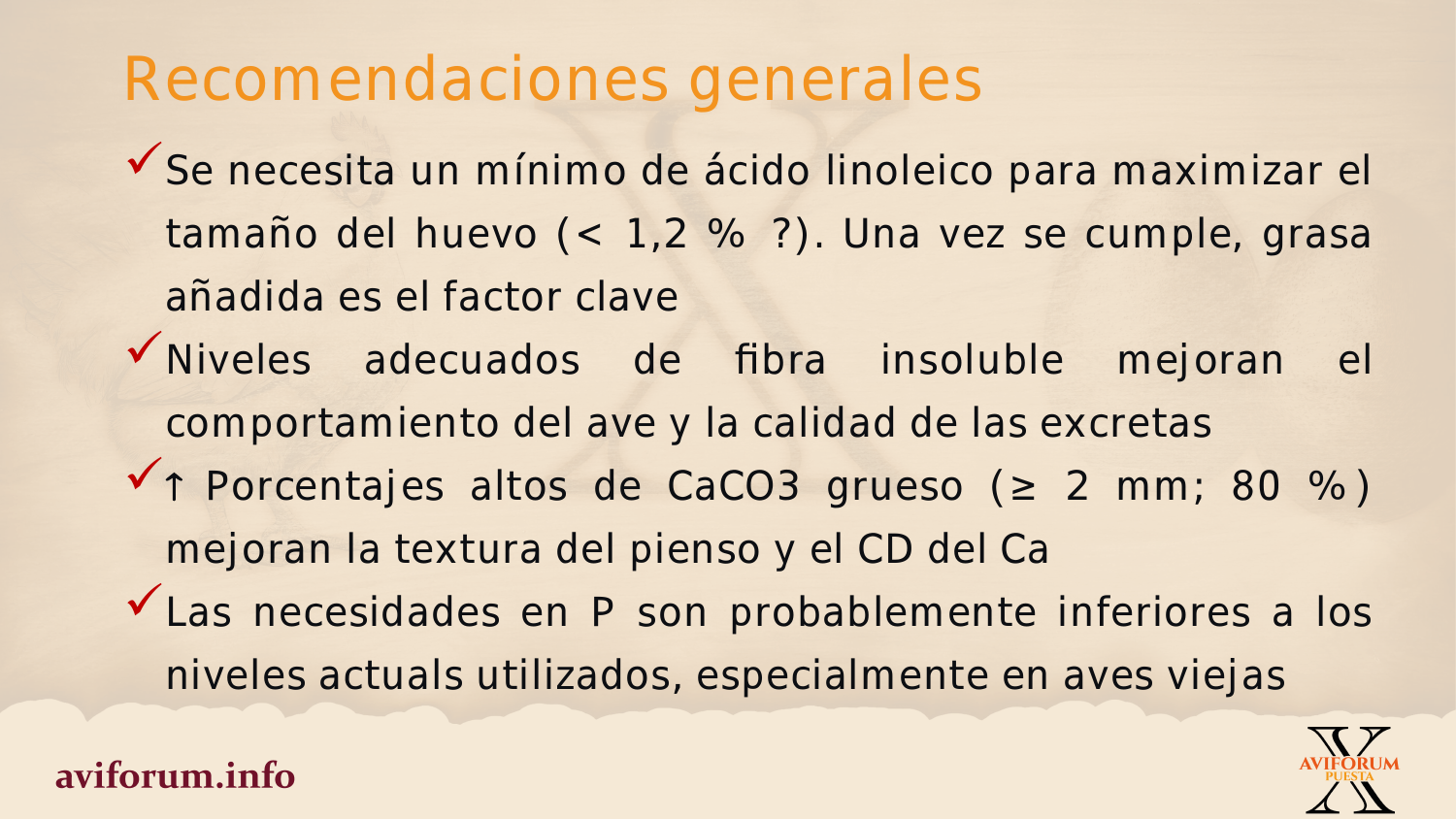

Recomendaciones generales
Se necesita un mínimo de ácido linoleico para maximizar el tamaño del huevo (< 1,2 % ?). Una vez se cumple, grasa añadida es el factor clave
Niveles adecuados de fibra insoluble mejoran el comportamiento del ave y la calidad de las excretas
↑ Porcentajes altos de CaCO3 grueso (≥ 2 mm; 80 %) mejoran la textura del pienso y el CD del Ca
Las necesidades en P son probablemente inferiores a los niveles actuals utilizados, especialmente en aves viejas